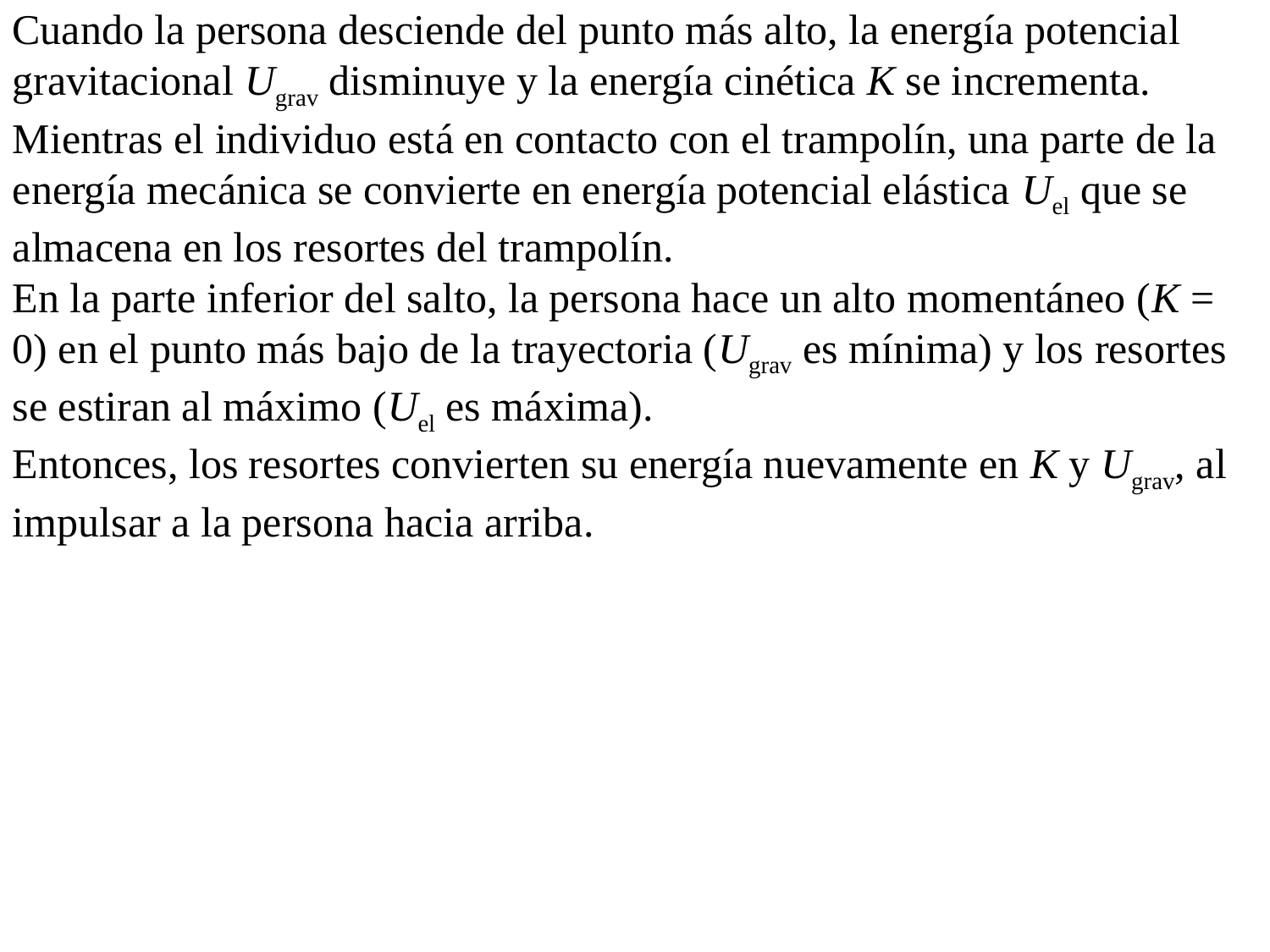

Cuando la persona desciende del punto más alto, la energía potencial gravitacional Ugrav disminuye y la energía cinética K se incrementa. Mientras el individuo está en contacto con el trampolín, una parte de la energía mecánica se convierte en energía potencial elástica Uel que se almacena en los resortes del trampolín.
En la parte inferior del salto, la persona hace un alto momentáneo (K = 0) en el punto más bajo de la trayectoria (Ugrav es mínima) y los resortes se estiran al máximo (Uel es máxima).
Entonces, los resortes convierten su energía nuevamente en K y Ugrav, al impulsar a la persona hacia arriba.